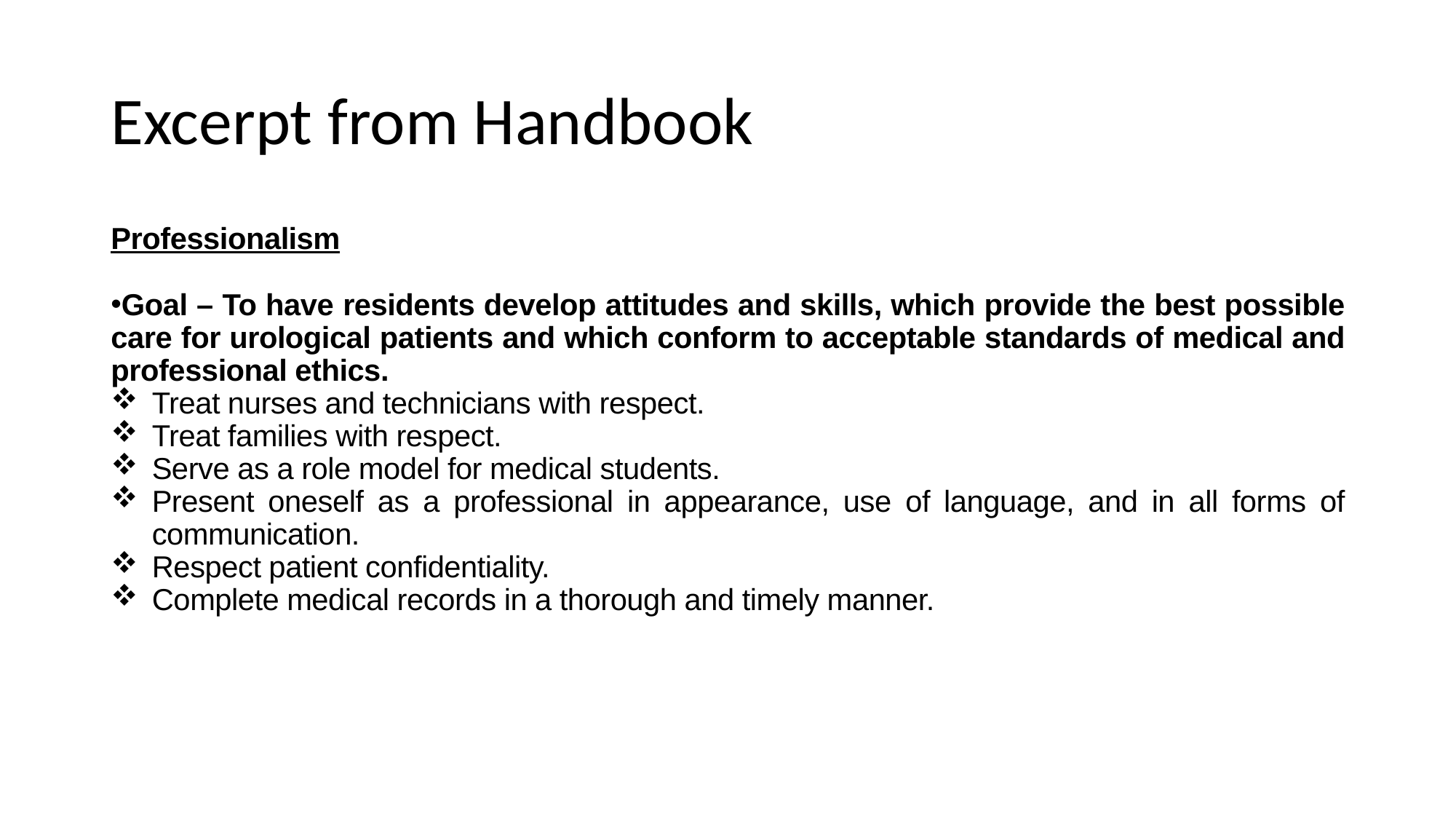

# Excerpt from Handbook
Professionalism

Goal – To have residents develop attitudes and skills, which provide the best possible care for urological patients and which conform to acceptable standards of medical and professional ethics.
Treat nurses and technicians with respect.
Treat families with respect.
Serve as a role model for medical students.
Present oneself as a professional in appearance, use of language, and in all forms of communication.
Respect patient confidentiality.
Complete medical records in a thorough and timely manner.